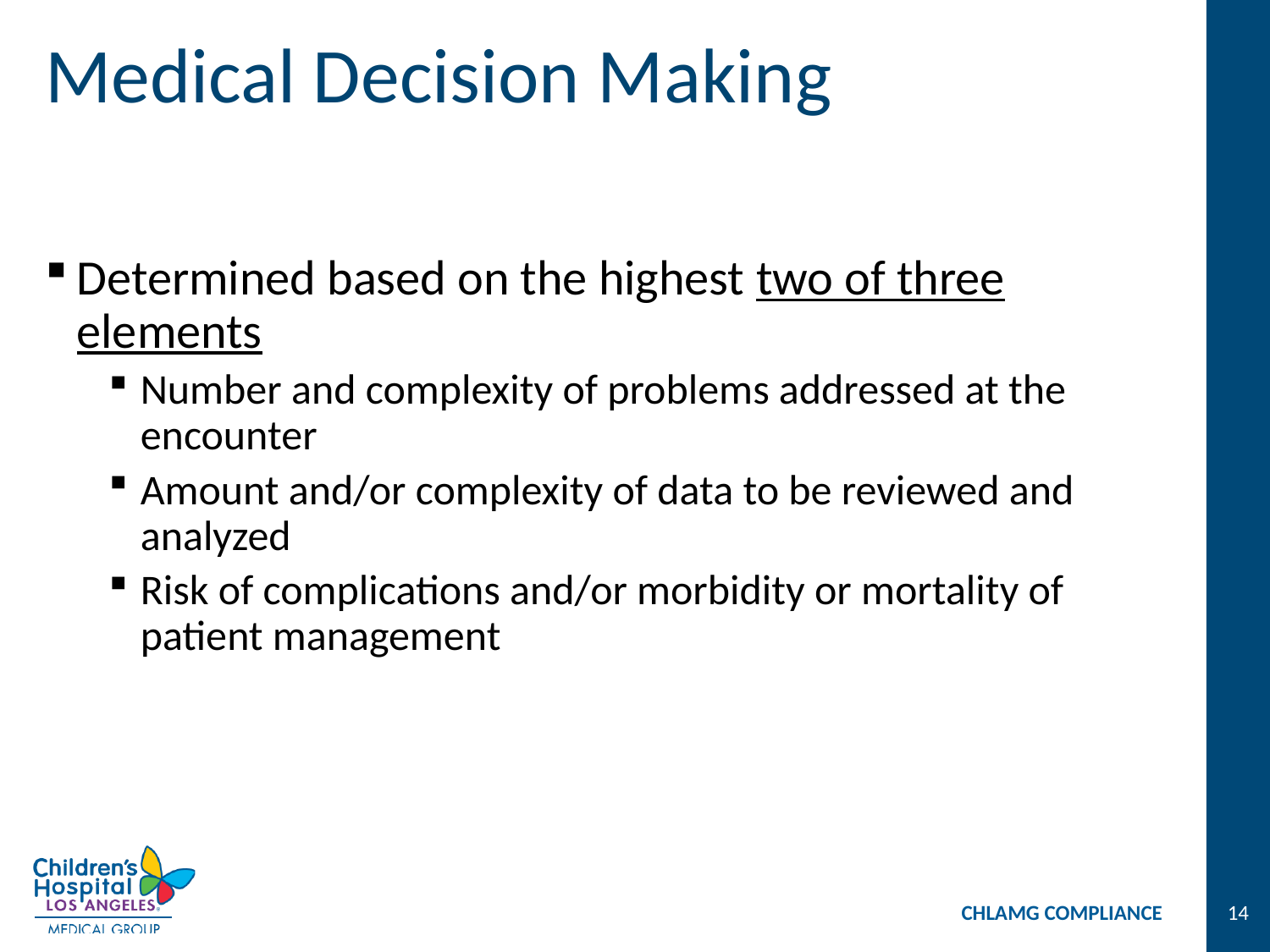

# Medical Decision Making
Determined based on the highest two of three elements
Number and complexity of problems addressed at the encounter
Amount and/or complexity of data to be reviewed and analyzed
Risk of complications and/or morbidity or mortality of patient management
CHLAMG COMPLIANCE
14